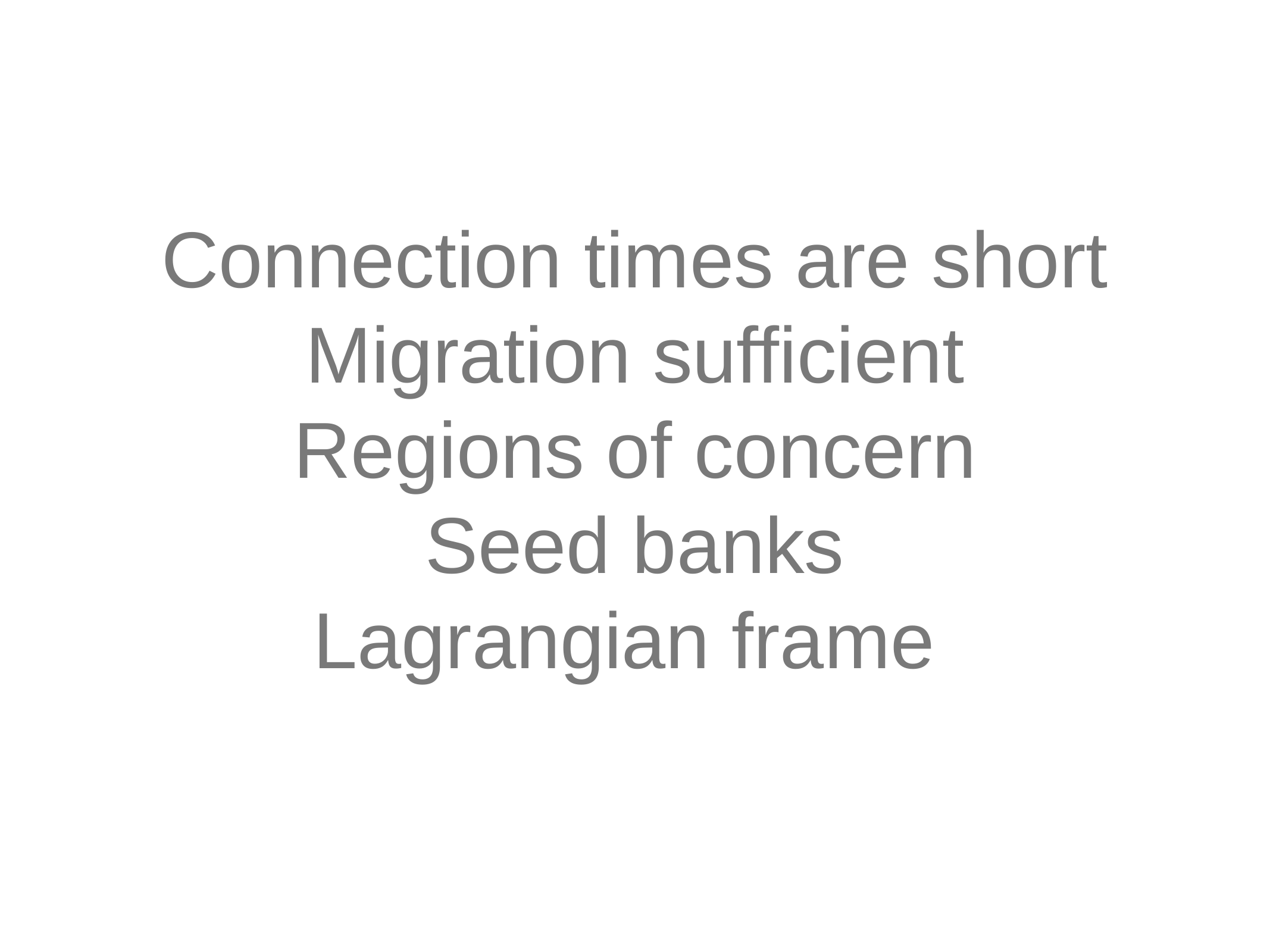

# Connection times are short
Migration sufficient
Regions of concern
Seed banks
Lagrangian frame